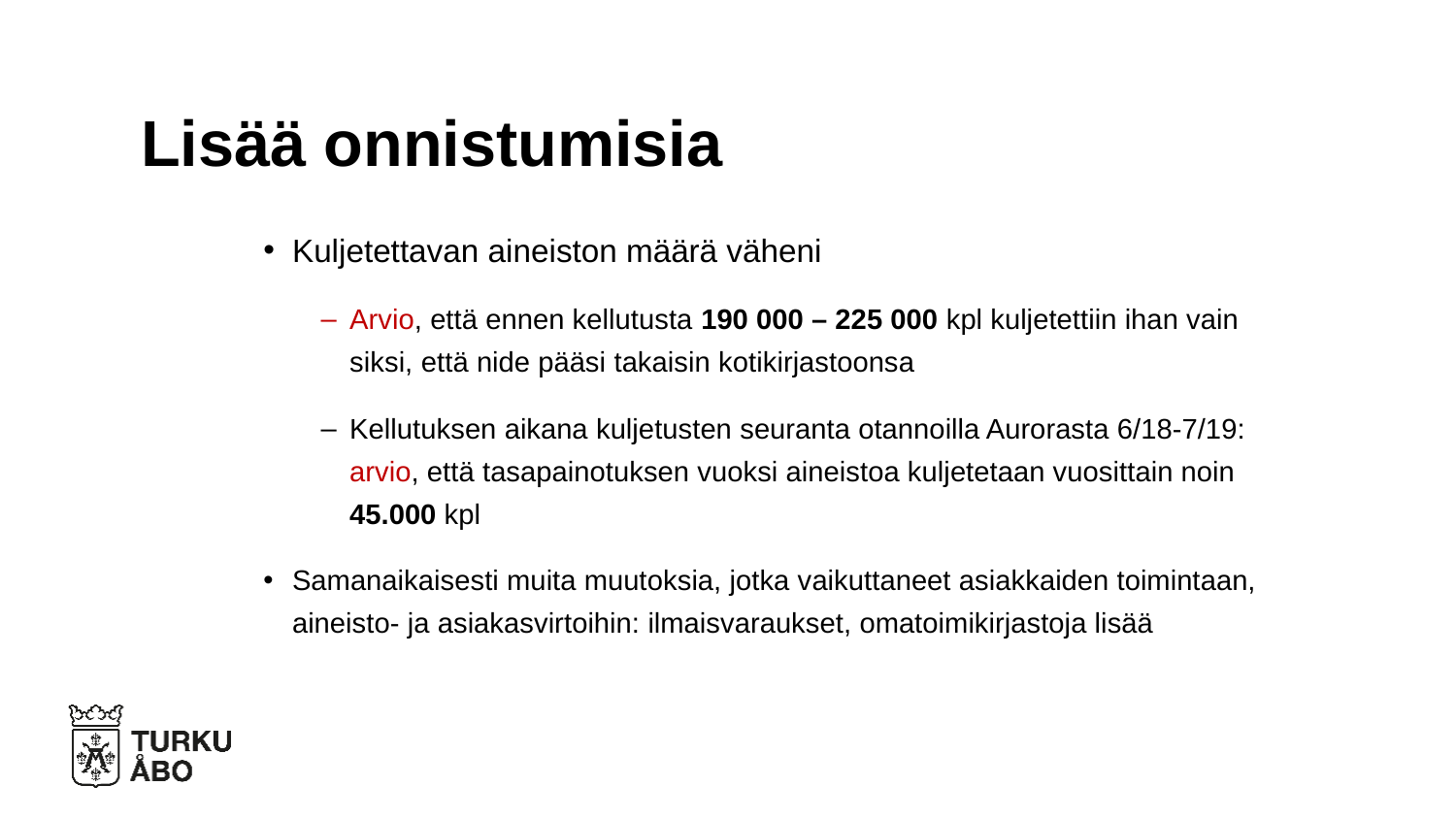

# Lisää onnistumisia
Kuljetettavan aineiston määrä väheni
Arvio, että ennen kellutusta 190 000 – 225 000 kpl kuljetettiin ihan vain siksi, että nide pääsi takaisin kotikirjastoonsa
Kellutuksen aikana kuljetusten seuranta otannoilla Aurorasta 6/18-7/19: arvio, että tasapainotuksen vuoksi aineistoa kuljetetaan vuosittain noin 45.000 kpl
Samanaikaisesti muita muutoksia, jotka vaikuttaneet asiakkaiden toimintaan, aineisto- ja asiakasvirtoihin: ilmaisvaraukset, omatoimikirjastoja lisää